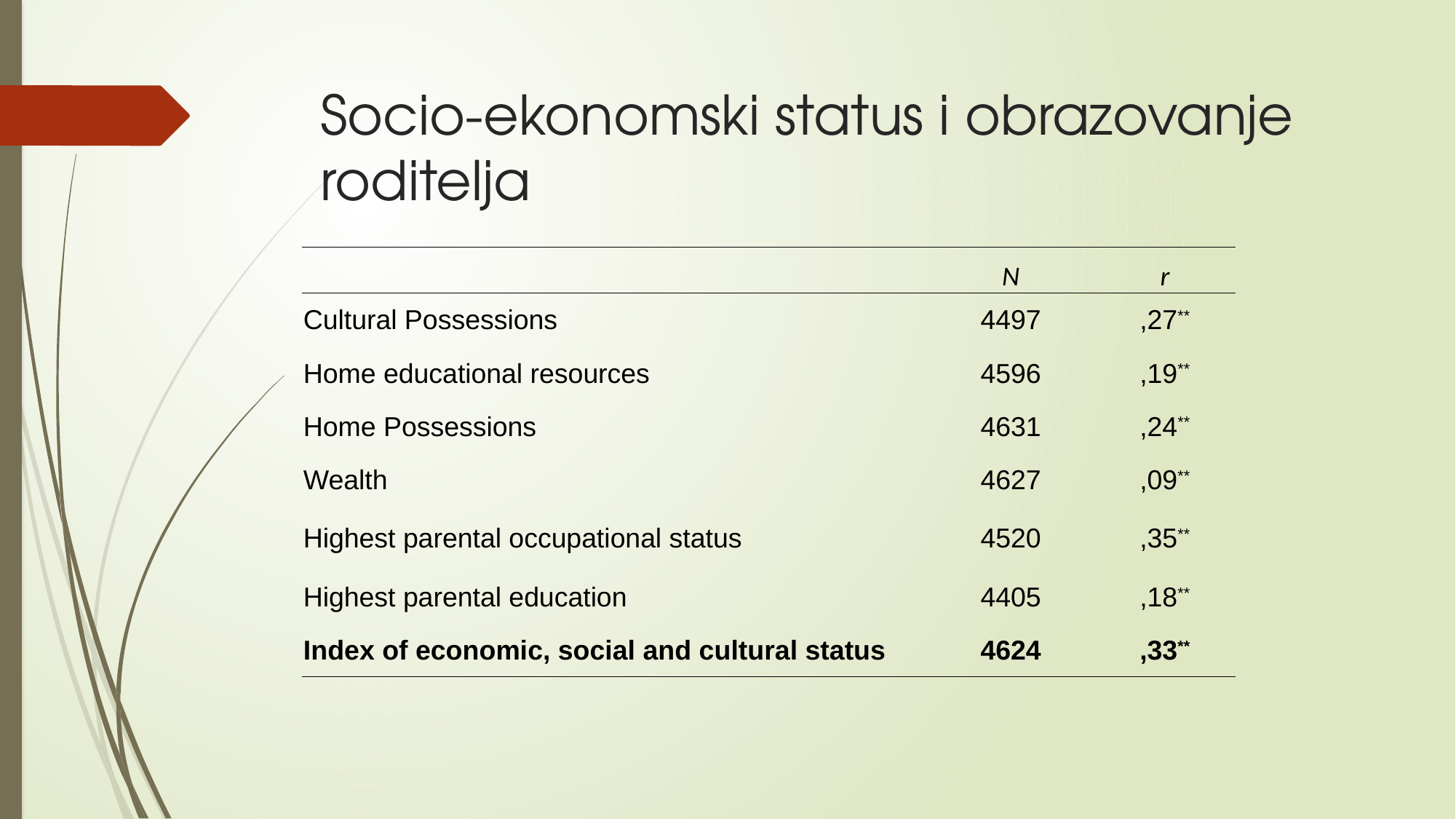

# Socio-ekonomski status i obrazovanje roditelja
|  | N | r |
| --- | --- | --- |
| Cultural Possessions | 4497 | ,27\*\* |
| Home educational resources | 4596 | ,19\*\* |
| Home Possessions | 4631 | ,24\*\* |
| Wealth | 4627 | ,09\*\* |
| Highest parental occupational status | 4520 | ,35\*\* |
| Highest parental education | 4405 | ,18\*\* |
| Index of economic, social and cultural status | 4624 | ,33\*\* |